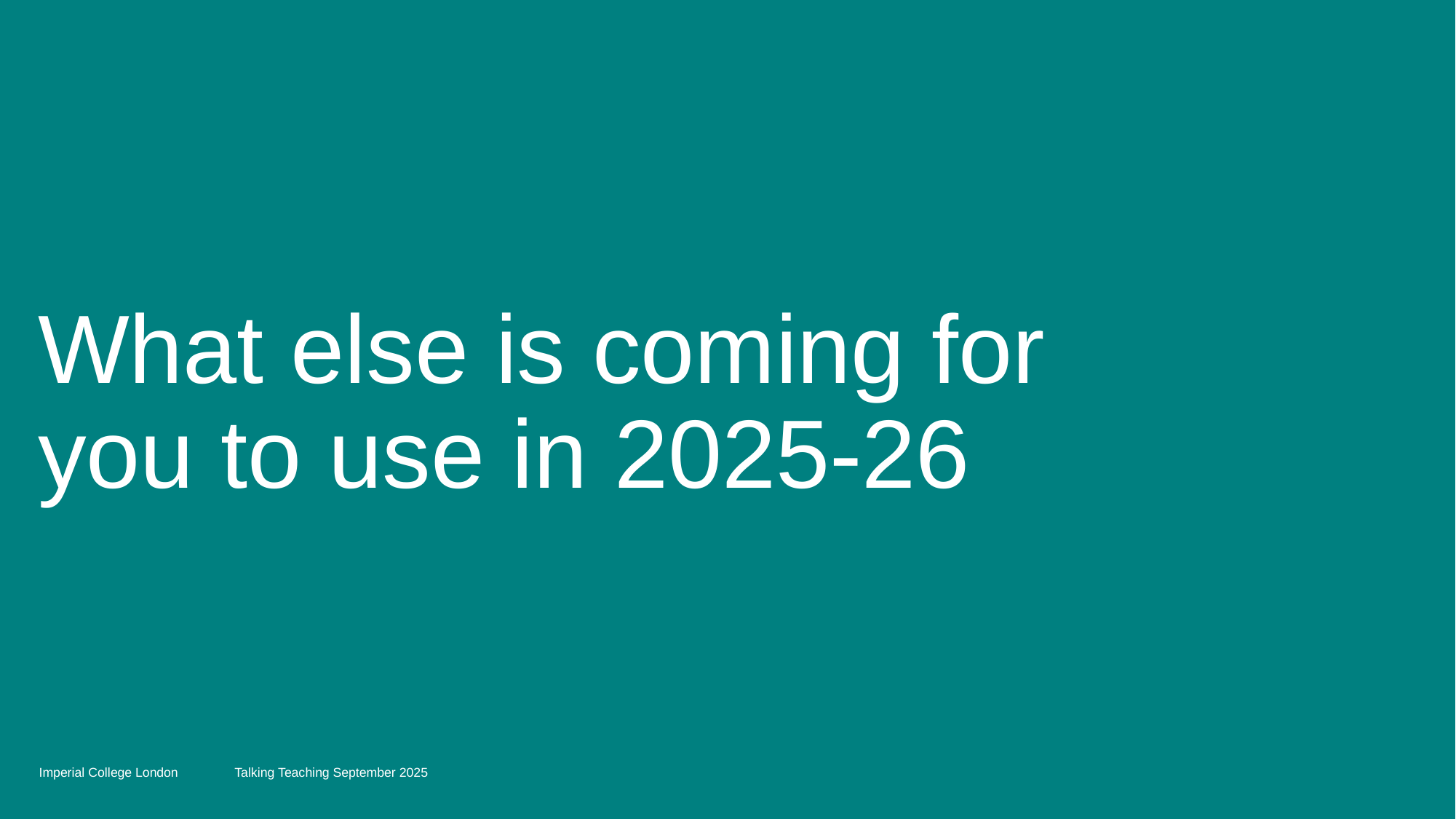

# What else is coming for you to use in 2025-26
Talking Teaching September 2025